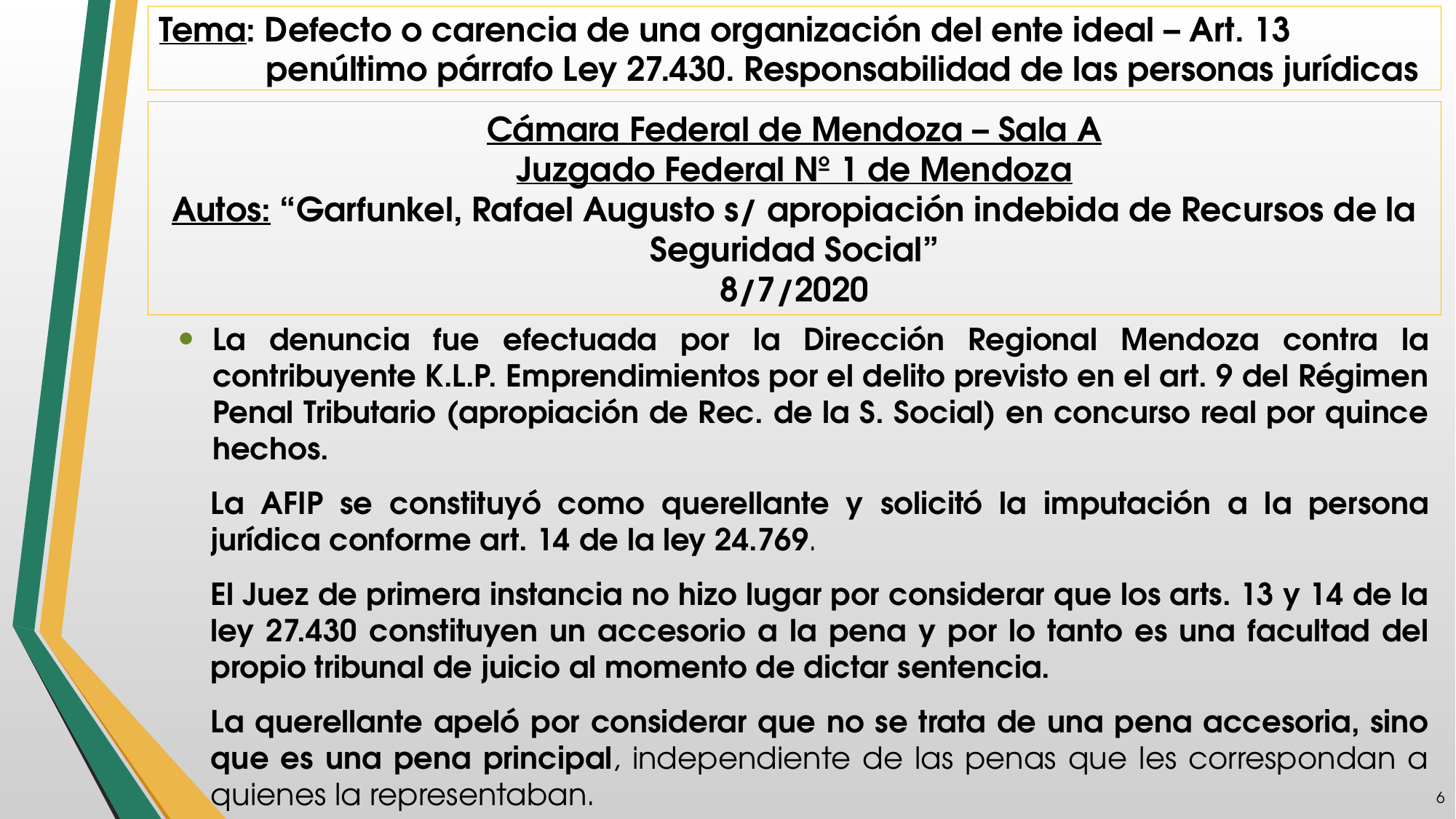

Tema: Defecto o carencia de una organización del ente ideal – Art. 13 penúltimo párrafo Ley 27.430. Responsabilidad de las personas jurídicas
# Cámara Federal de Mendoza – Sala A Juzgado Federal Nº 1 de Mendoza Autos: “Garfunkel, Rafael Augusto s/ apropiación indebida de Recursos de la Seguridad Social” 8/7/2020
La denuncia fue efectuada por la Dirección Regional Mendoza contra la contribuyente K.L.P. Emprendimientos por el delito previsto en el art. 9 del Régimen Penal Tributario (apropiación de Rec. de la S. Social) en concurso real por quince hechos.
La AFIP se constituyó como querellante y solicitó la imputación a la persona jurídica conforme art. 14 de la ley 24.769.
El Juez de primera instancia no hizo lugar por considerar que los arts. 13 y 14 de la ley 27.430 constituyen un accesorio a la pena y por lo tanto es una facultad del propio tribunal de juicio al momento de dictar sentencia.
La querellante apeló por considerar que no se trata de una pena accesoria, sino que es una pena principal, independiente de las penas que les correspondan a quienes la representaban.
6